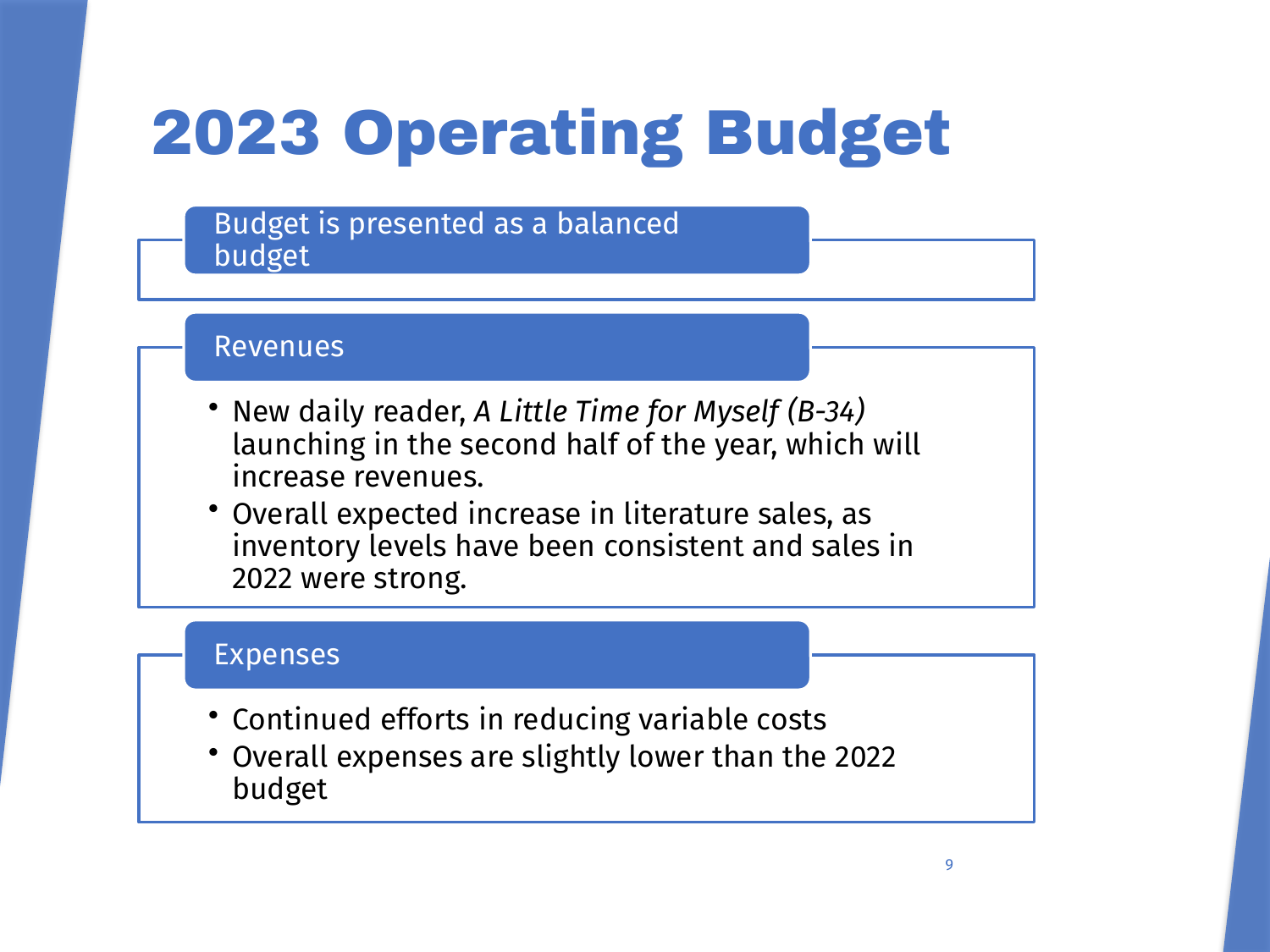

# 2023 Operating Budget
Budget is presented as a balanced budget
New daily reader, A Little Time for Myself (B-34) launching in the second half of the year, which will increase revenues.
Overall expected increase in literature sales, as inventory levels have been consistent and sales in 2022 were strong.
Revenues
Continued efforts in reducing variable costs
Overall expenses are slightly lower than the 2022 budget
Expenses

9